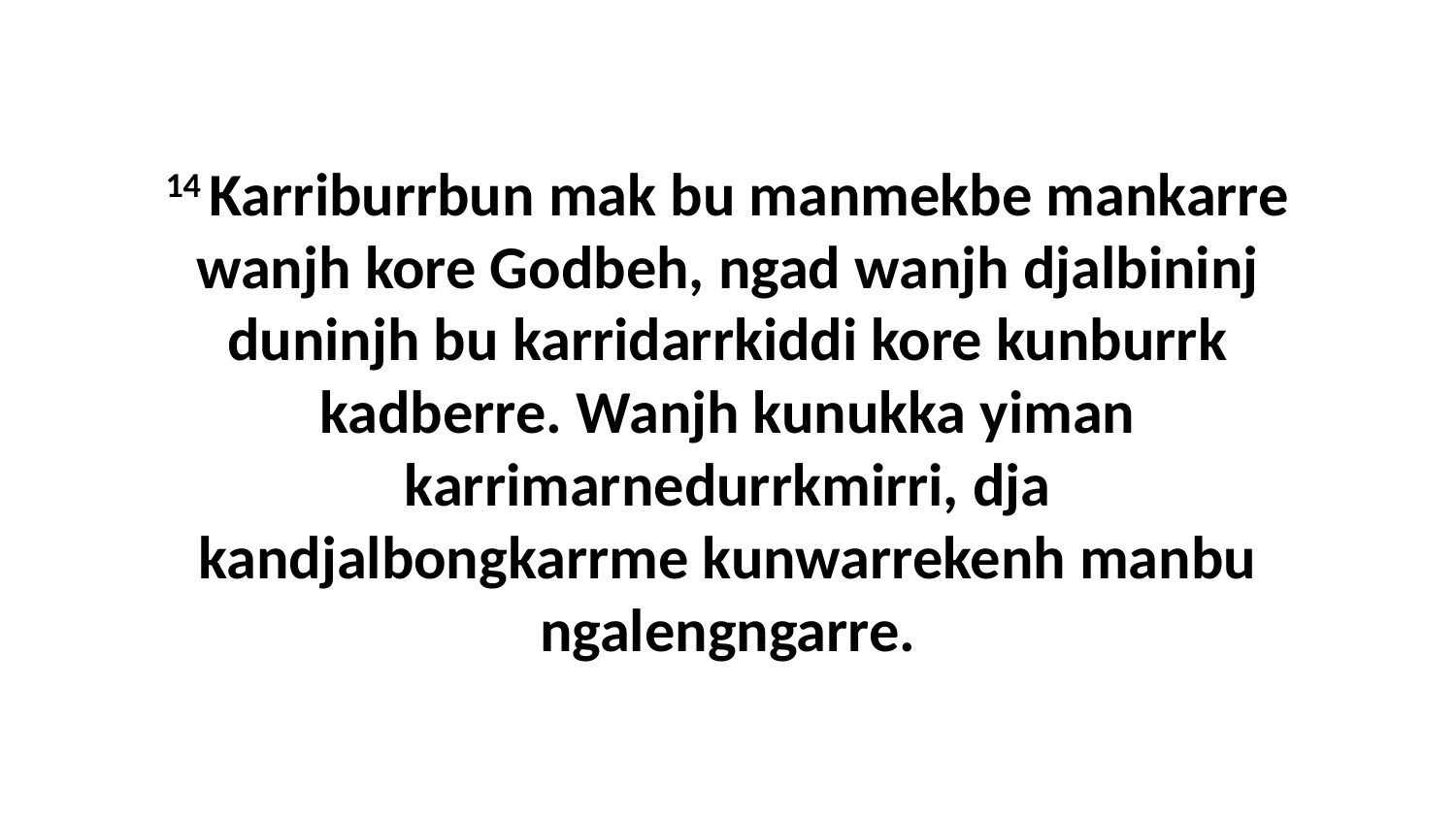

14 Karriburrbun mak bu manmekbe mankarre wanjh kore Godbeh, ngad wanjh djalbininj duninjh bu karridarrkiddi kore kunburrk kadberre. Wanjh kunukka yiman karrimarnedurrkmirri, dja kandjalbongkarrme kunwarrekenh manbu ngalengngarre.